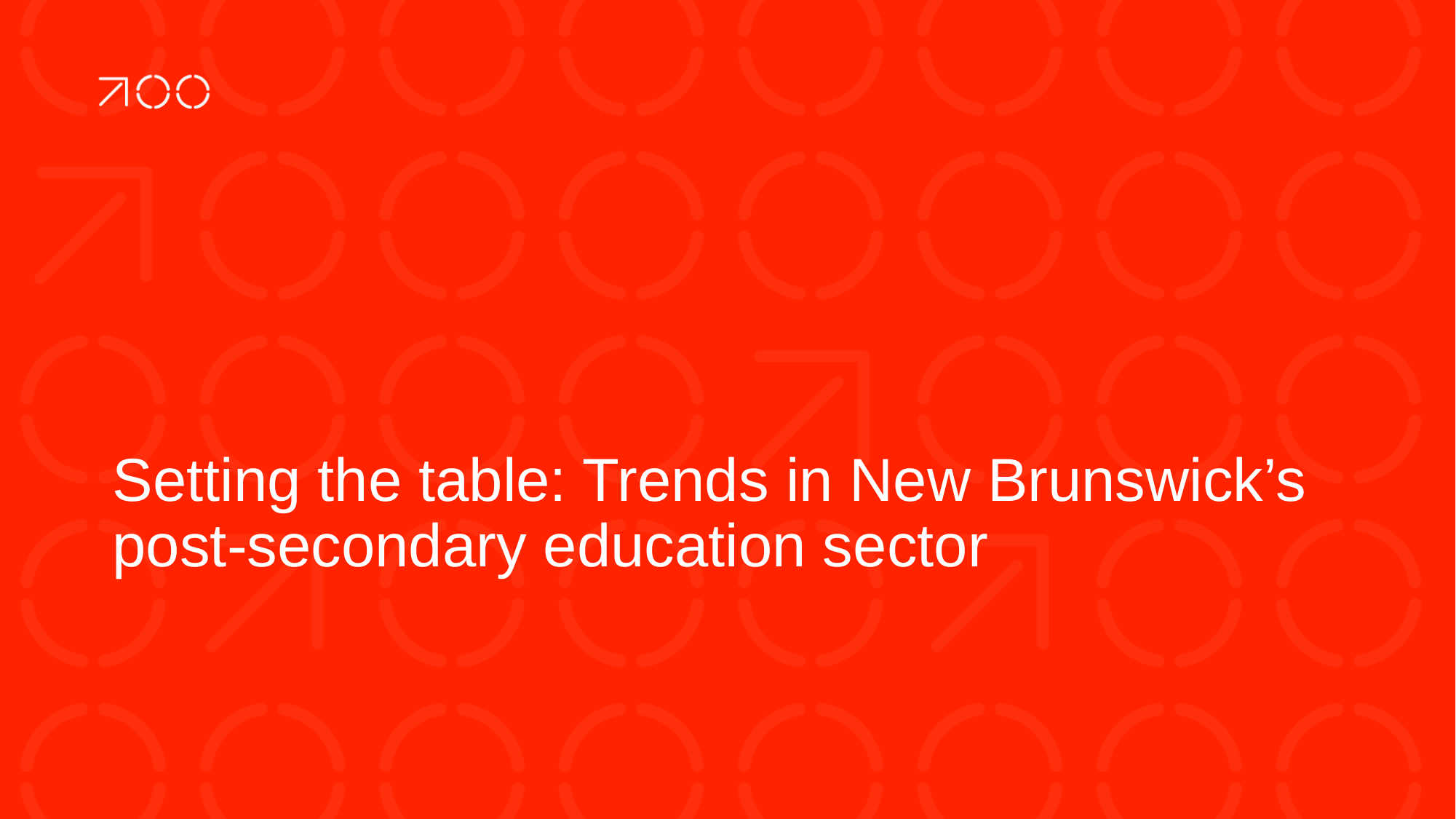

Setting the table: Trends in New Brunswick’s post-secondary education sector